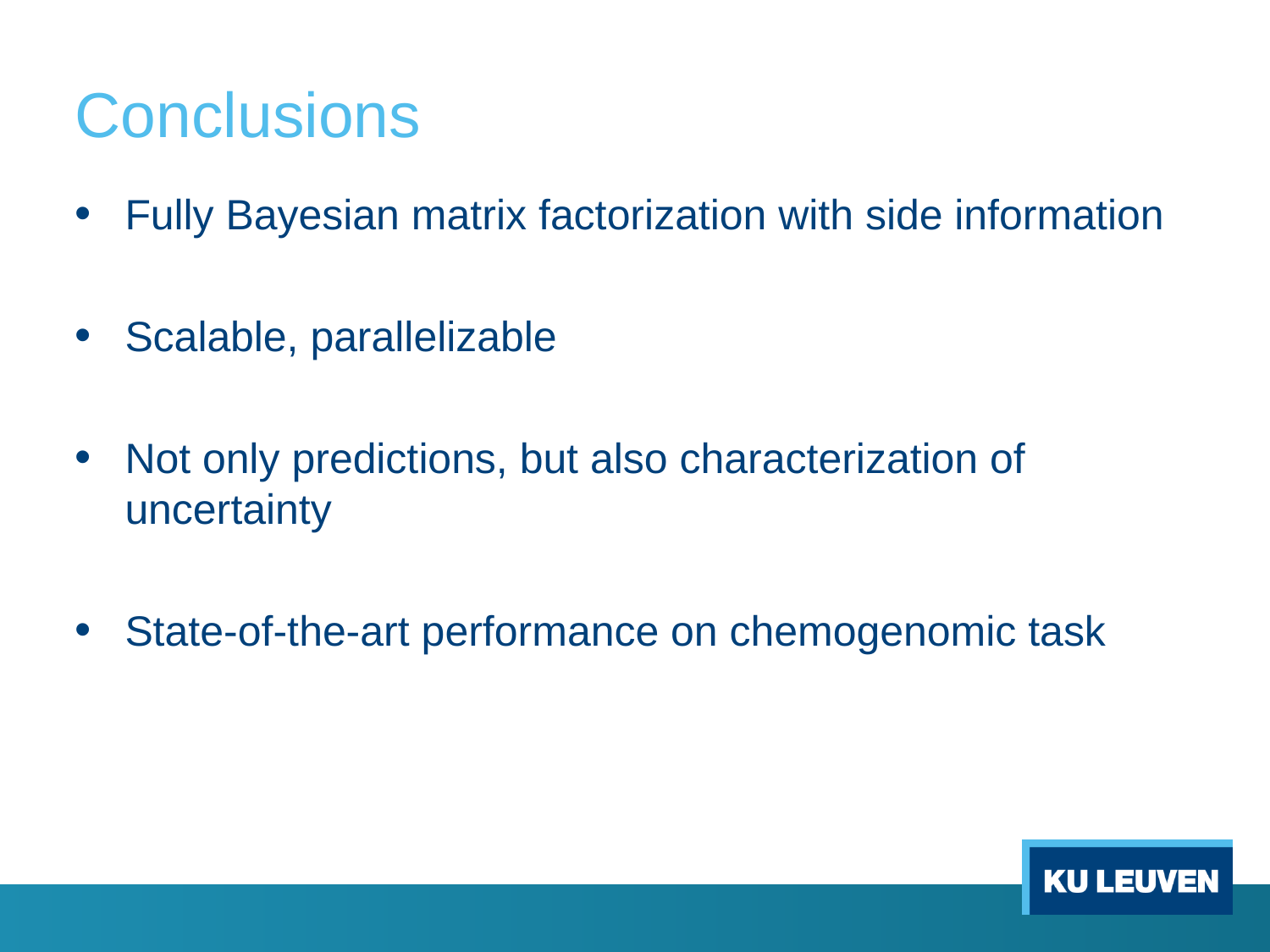

# Conclusions
Fully Bayesian matrix factorization with side information

Scalable, parallelizable

Not only predictions, but also characterization of uncertainty

State-of-the-art performance on chemogenomic task